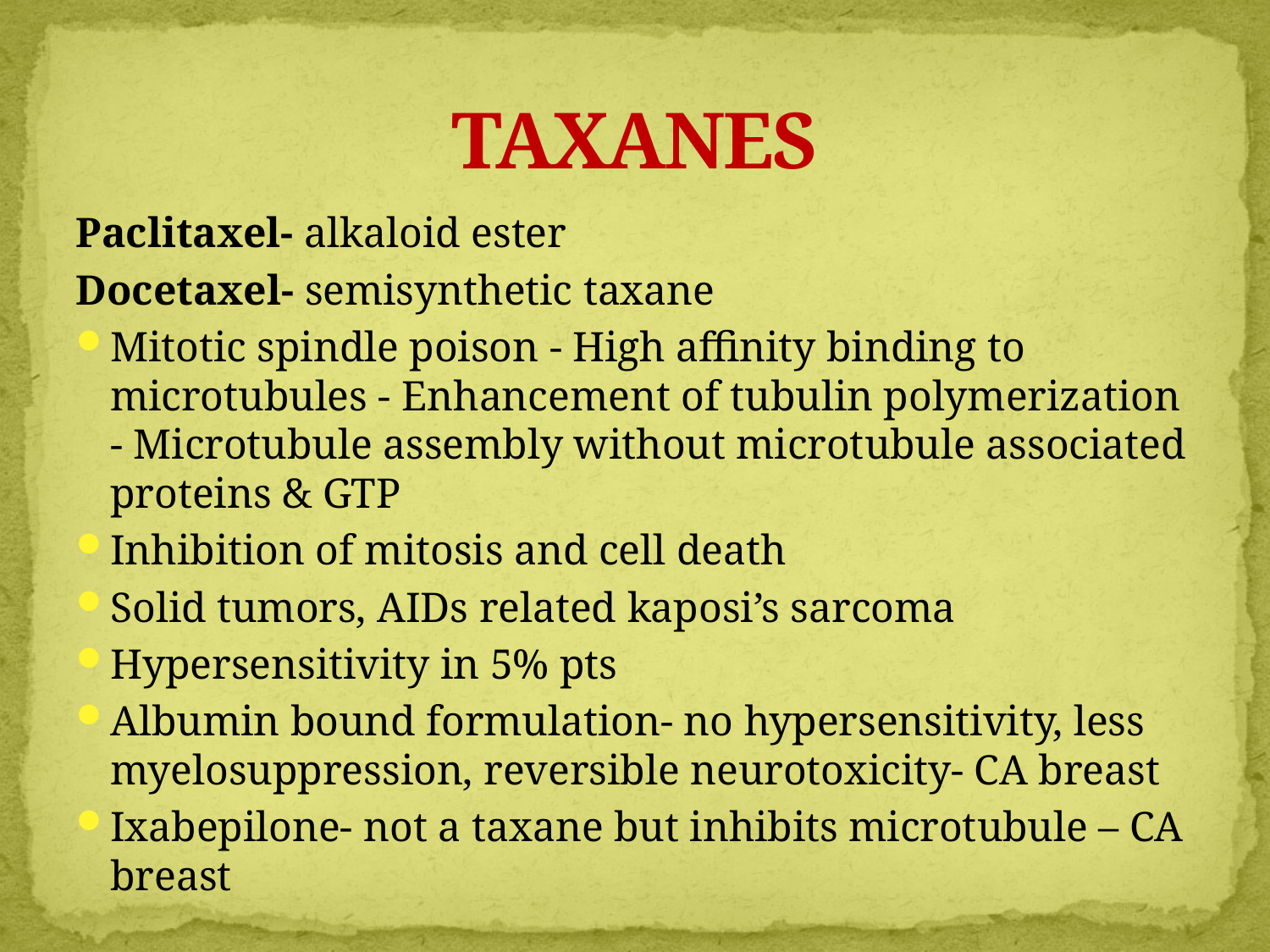

# TAXANES
Paclitaxel- alkaloid ester
Docetaxel- semisynthetic taxane
Mitotic spindle poison - High affinity binding to microtubules - Enhancement of tubulin polymerization - Microtubule assembly without microtubule associated proteins & GTP
Inhibition of mitosis and cell death
Solid tumors, AIDs related kaposi’s sarcoma
Hypersensitivity in 5% pts
Albumin bound formulation- no hypersensitivity, less myelosuppression, reversible neurotoxicity- CA breast
Ixabepilone- not a taxane but inhibits microtubule – CA breast